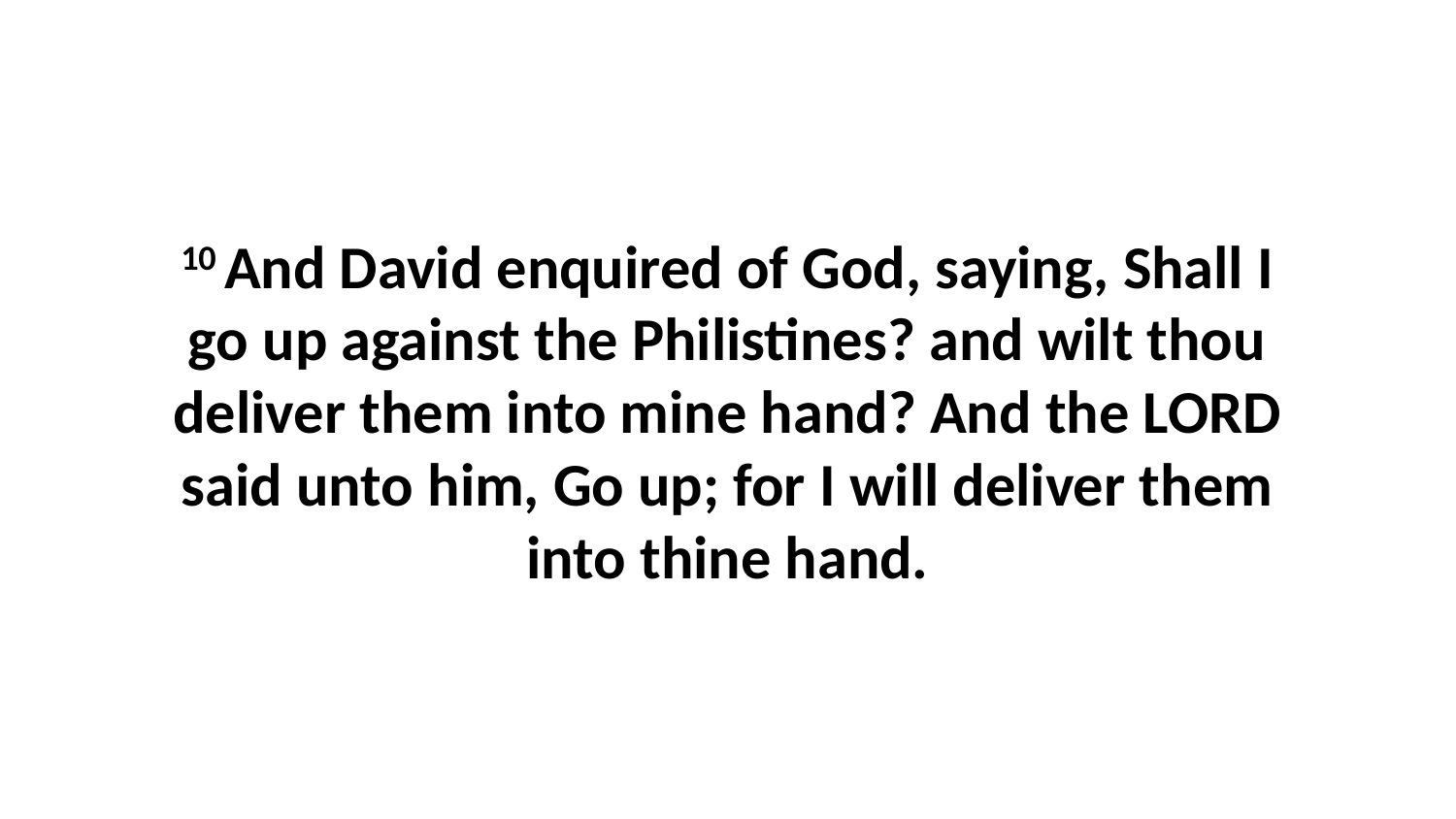

10 And David enquired of God, saying, Shall I go up against the Philistines? and wilt thou deliver them into mine hand? And the LORD said unto him, Go up; for I will deliver them into thine hand.